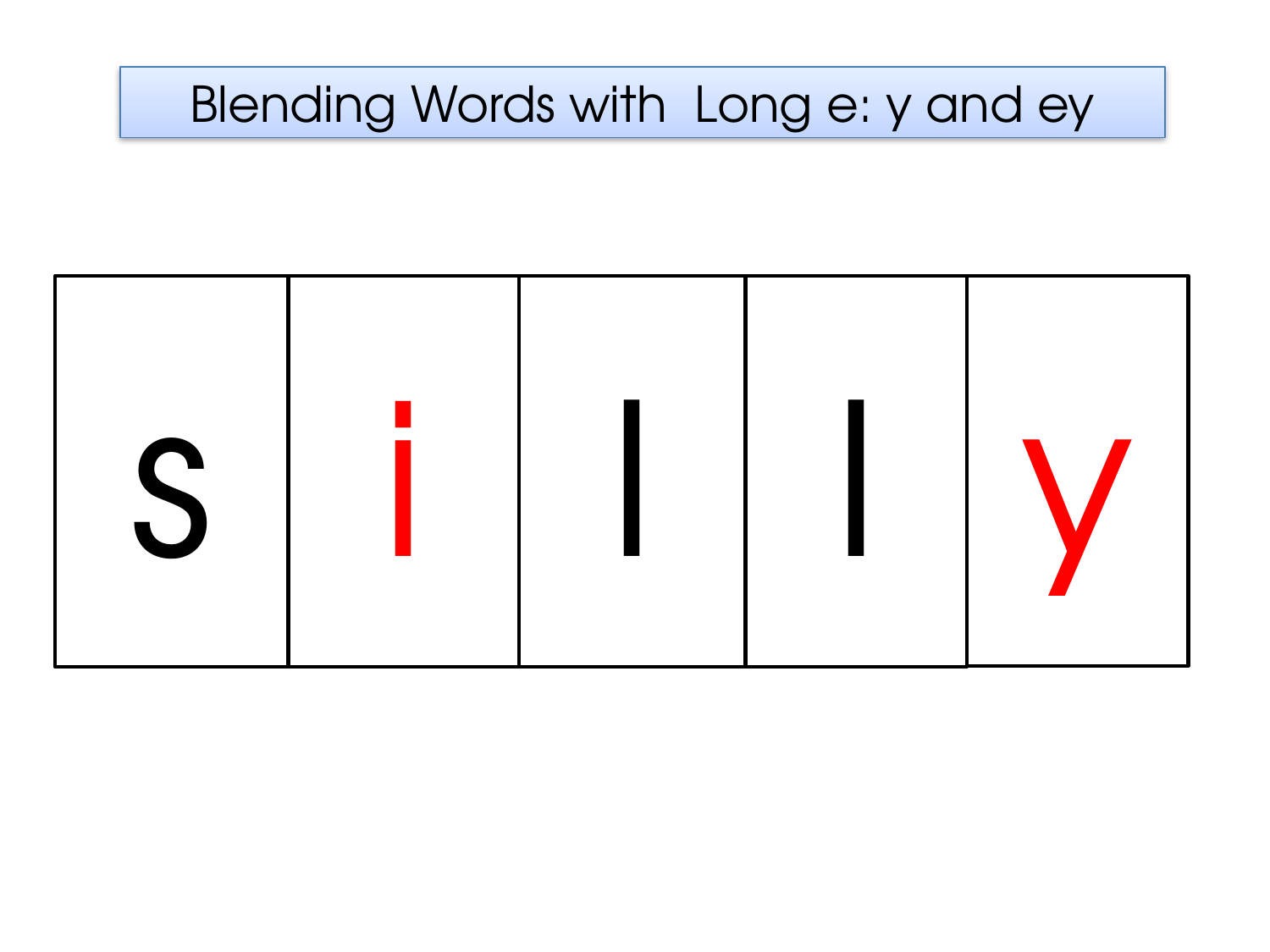

Blending Words with  Long e: y and ey
y
s
i
l
l